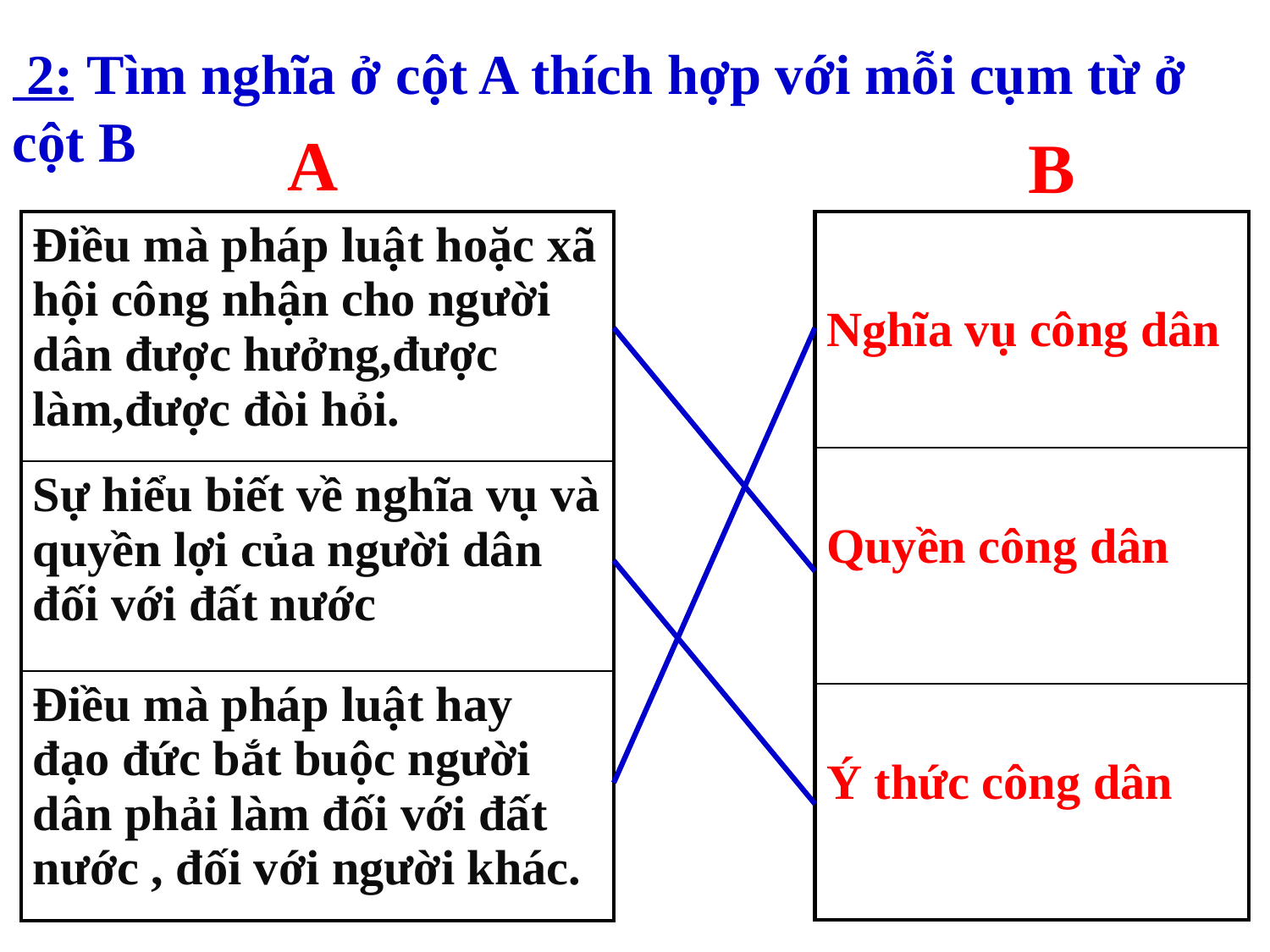

2: Tìm nghĩa ở cột A thích hợp với mỗi cụm từ ở cột B
A
B
| Nghĩa vụ công dân |
| --- |
| Quyền công dân |
| Ý thức công dân |
| Điều mà pháp luật hoặc xã hội công nhận cho người dân được hưởng,được làm,được đòi hỏi. |
| --- |
| Sự hiểu biết về nghĩa vụ và quyền lợi của người dân đối với đất nước |
| Điều mà pháp luật hay đạo đức bắt buộc người dân phải làm đối với đất nước , đối với người khác. |